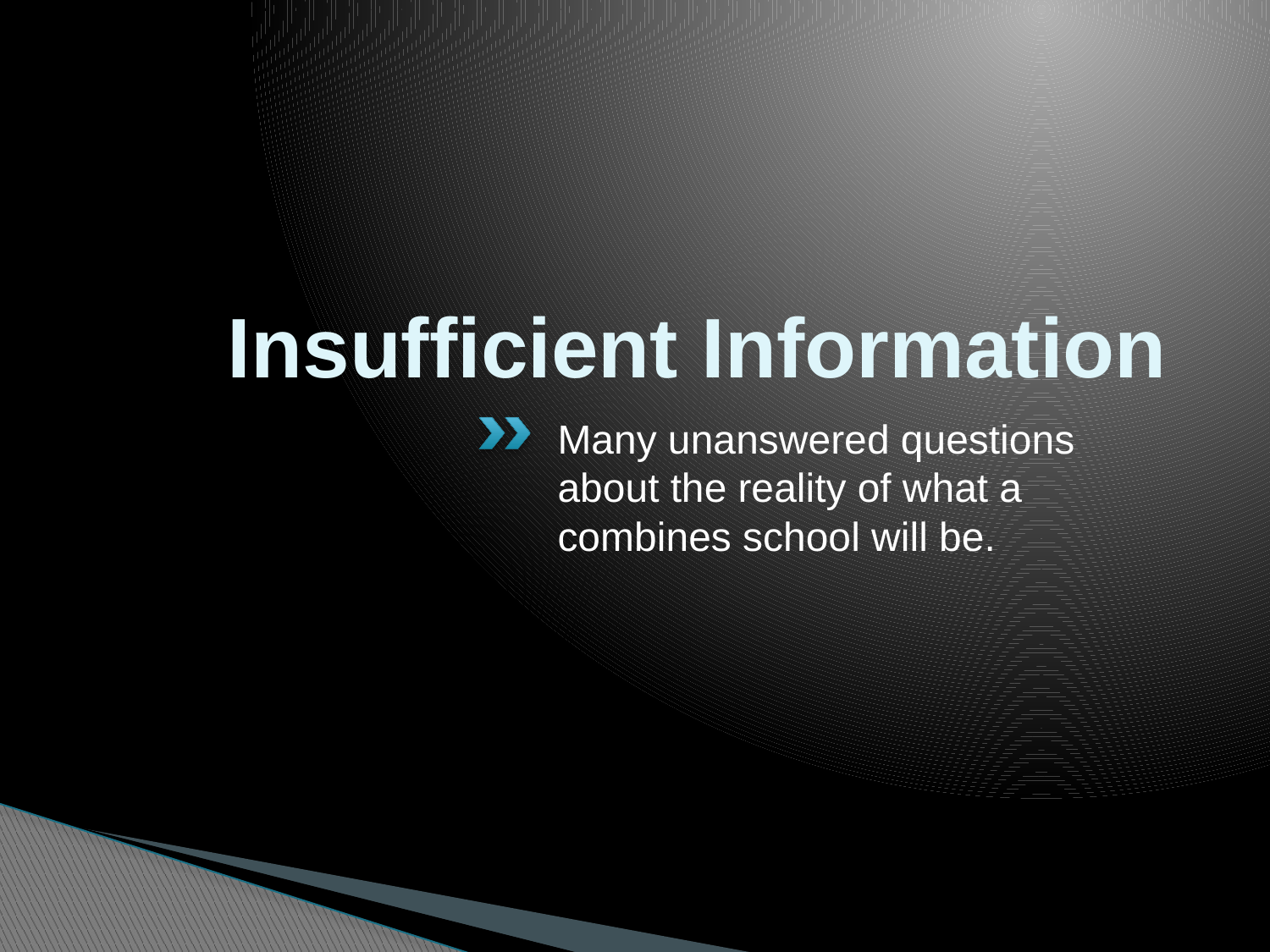

# Insufficient Information
Many unanswered questions about the reality of what a combines school will be.